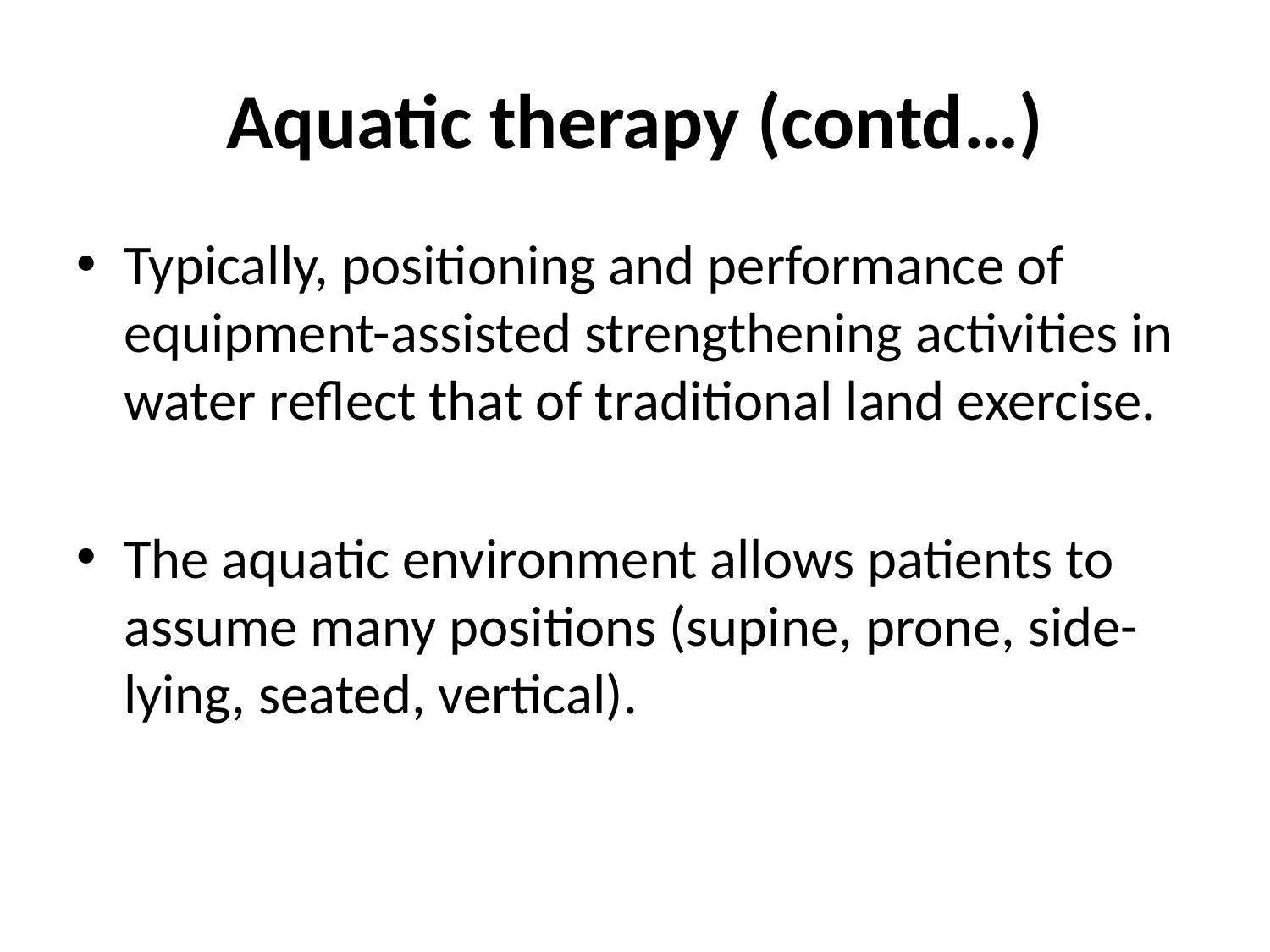

# Aquatic therapy (contd…)
Typically, positioning and performance of equipment-assisted strengthening activities in water reflect that of traditional land exercise.

The aquatic environment allows patients to assume many positions (supine, prone, side-lying, seated, vertical).